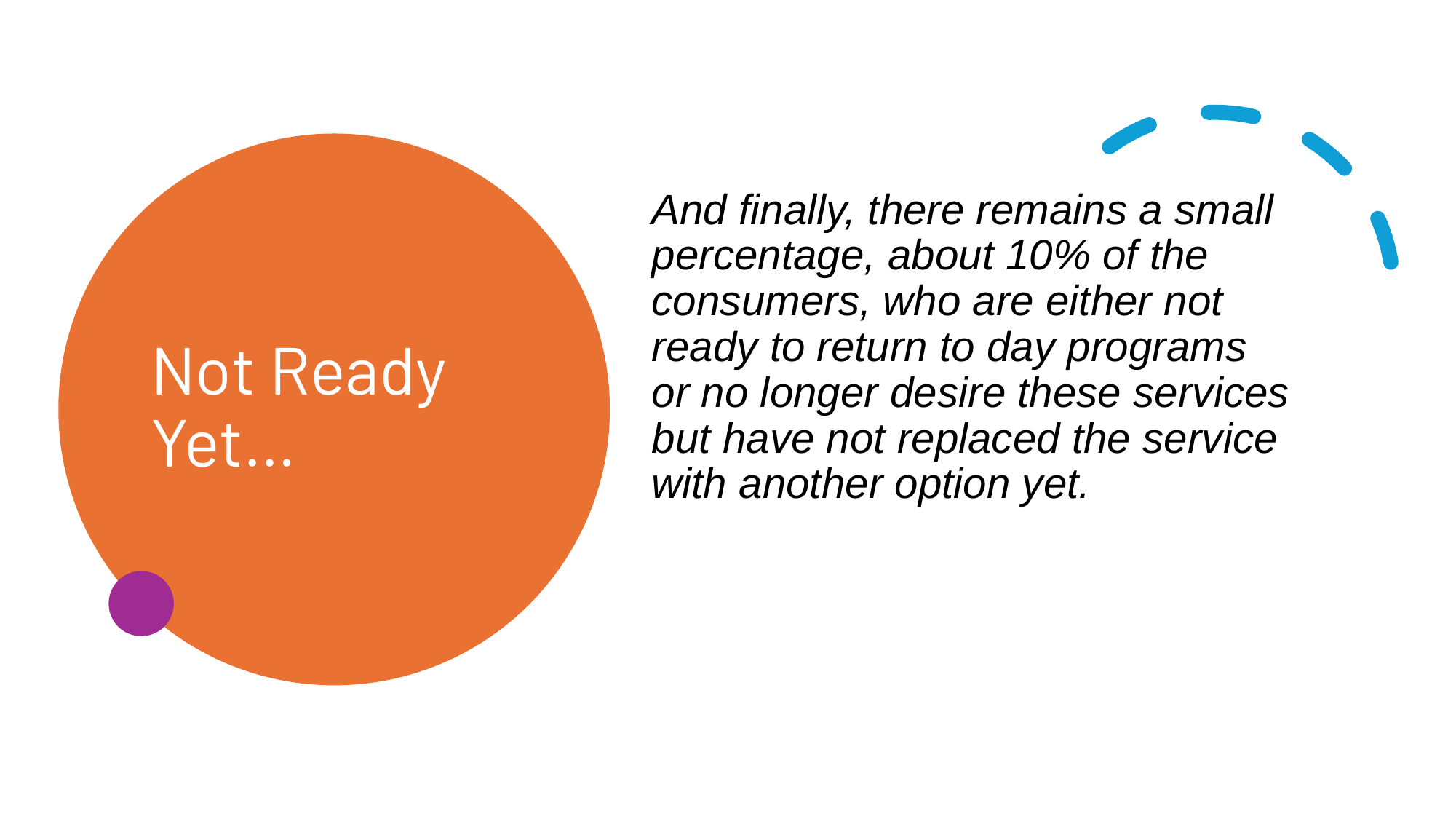

# Not Ready Yet…
And finally, there remains a small percentage, about 10% of the consumers, who are either not ready to return to day programs or no longer desire these services but have not replaced the service with another option yet.